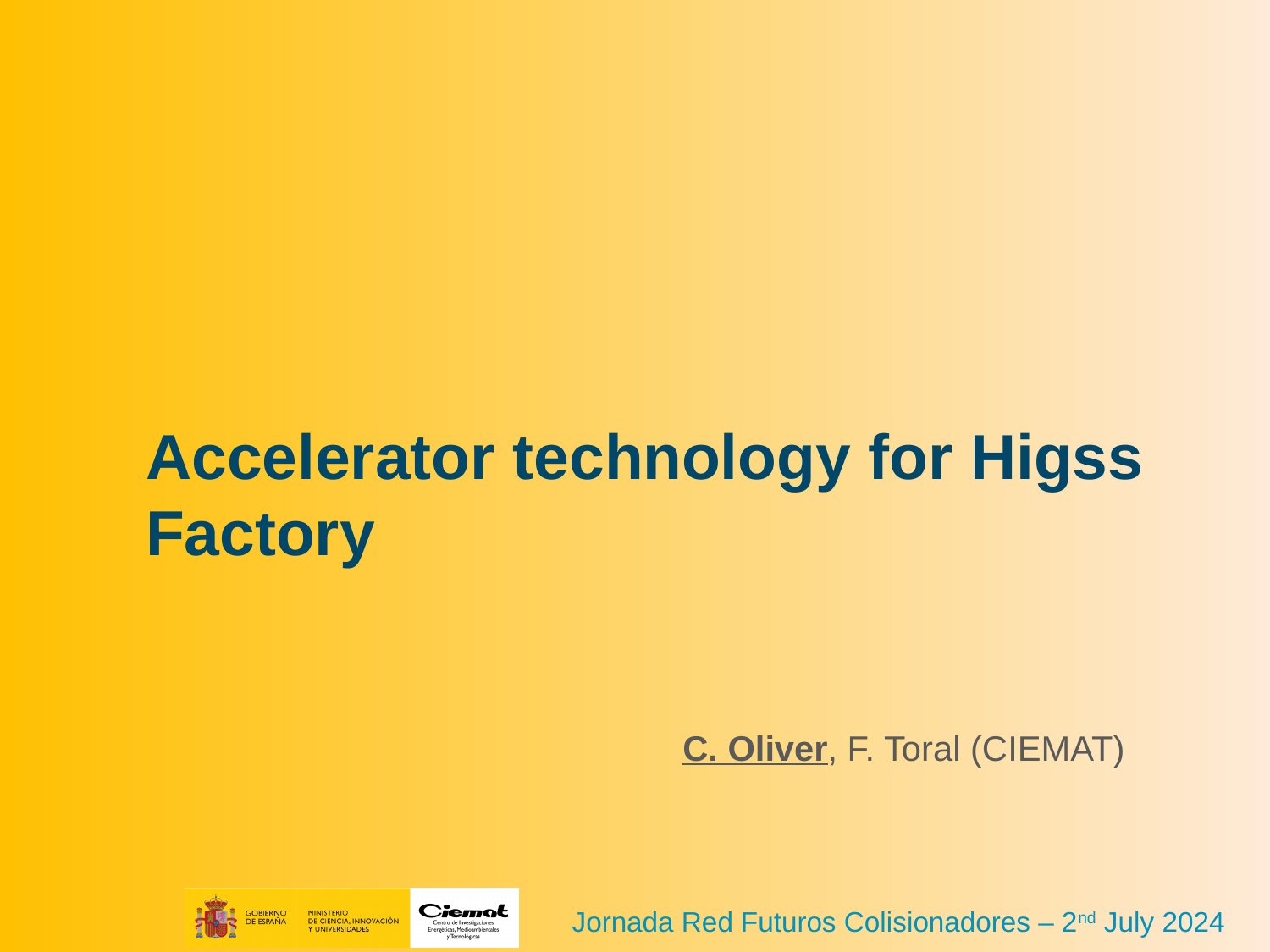

# Accelerator technology for Higss Factory
C. Oliver, F. Toral (CIEMAT)
	Jornada Red Futuros Colisionadores – 2nd July 2024